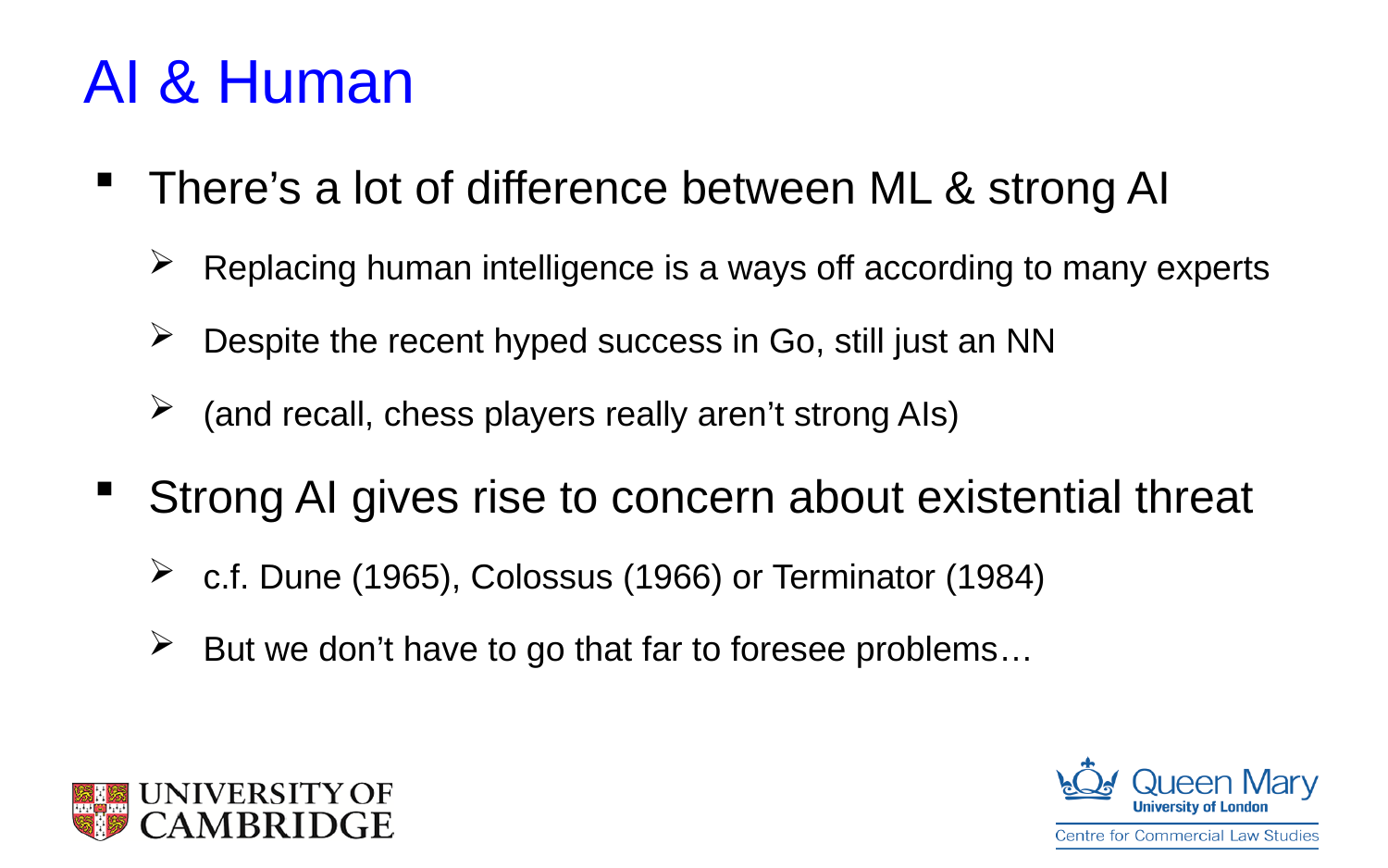

# AI & Human
There’s a lot of difference between ML & strong AI
Replacing human intelligence is a ways off according to many experts
Despite the recent hyped success in Go, still just an NN
(and recall, chess players really aren’t strong AIs)
Strong AI gives rise to concern about existential threat
c.f. Dune (1965), Colossus (1966) or Terminator (1984)
But we don’t have to go that far to foresee problems…